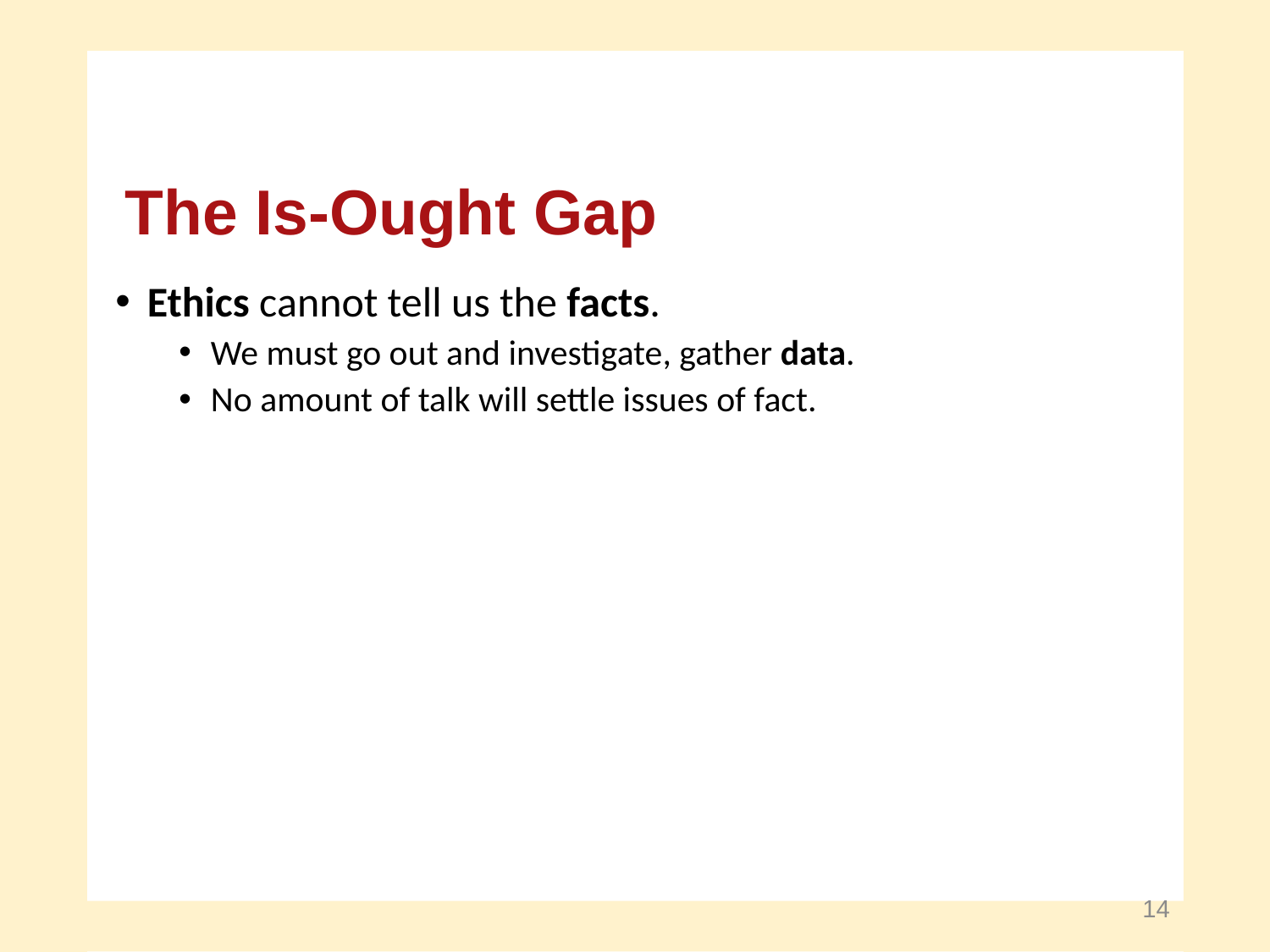

The Is-Ought Gap
Ethics cannot tell us the facts.
We must go out and investigate, gather data.
No amount of talk will settle issues of fact.
14